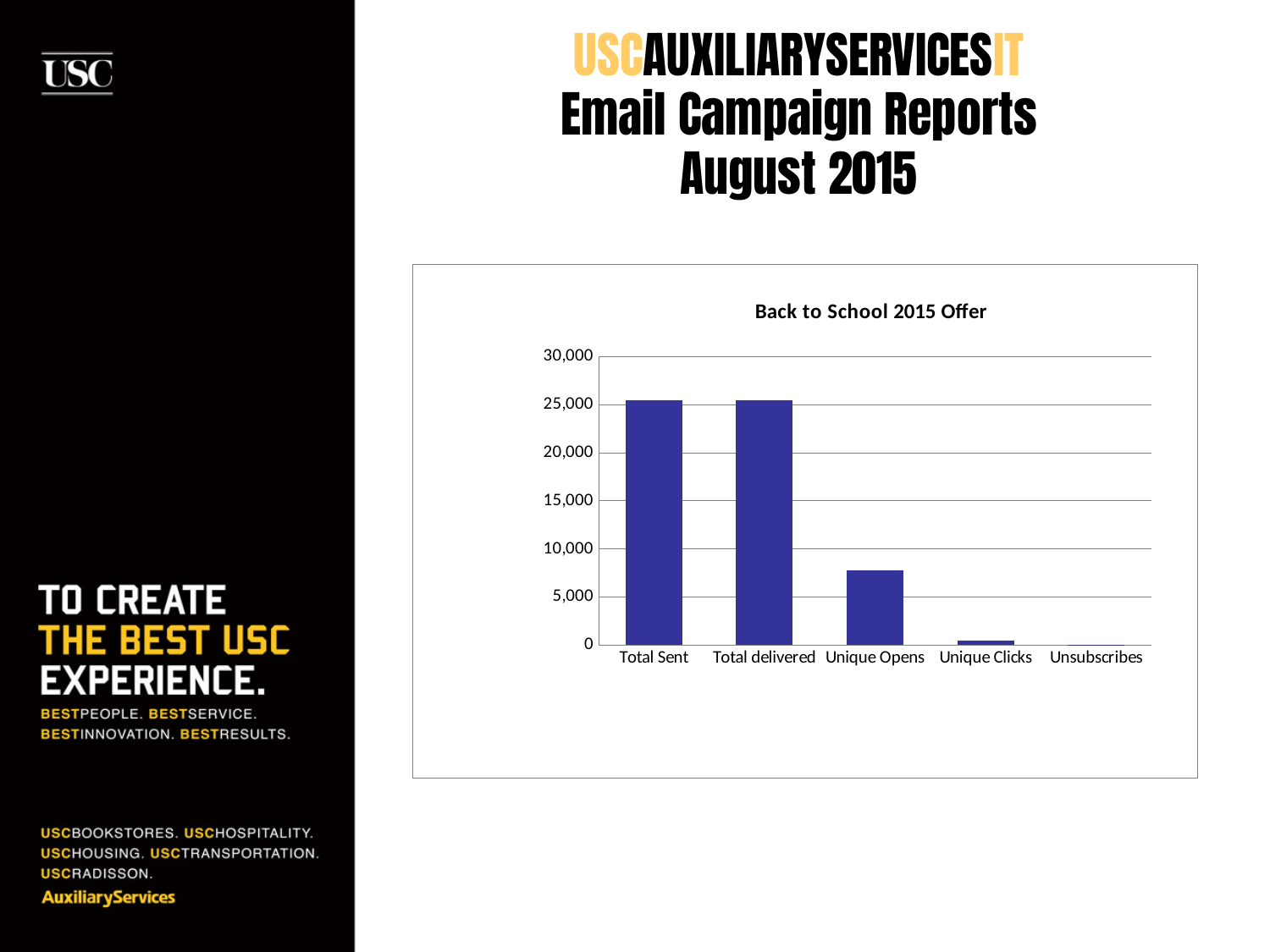

# USCAUXILIARYSERVICESIT Email Campaign Reports August 2015

### Chart:

| Category | BKS List (Unsaved Segment) |
|---|---|
| Total Sent | 25468.0 |
| Total delivered | 25434.0 |
| Unique Opens | 7785.0 |
| Unique Clicks | 475.0 |
| Unsubscribes | 23.0 |